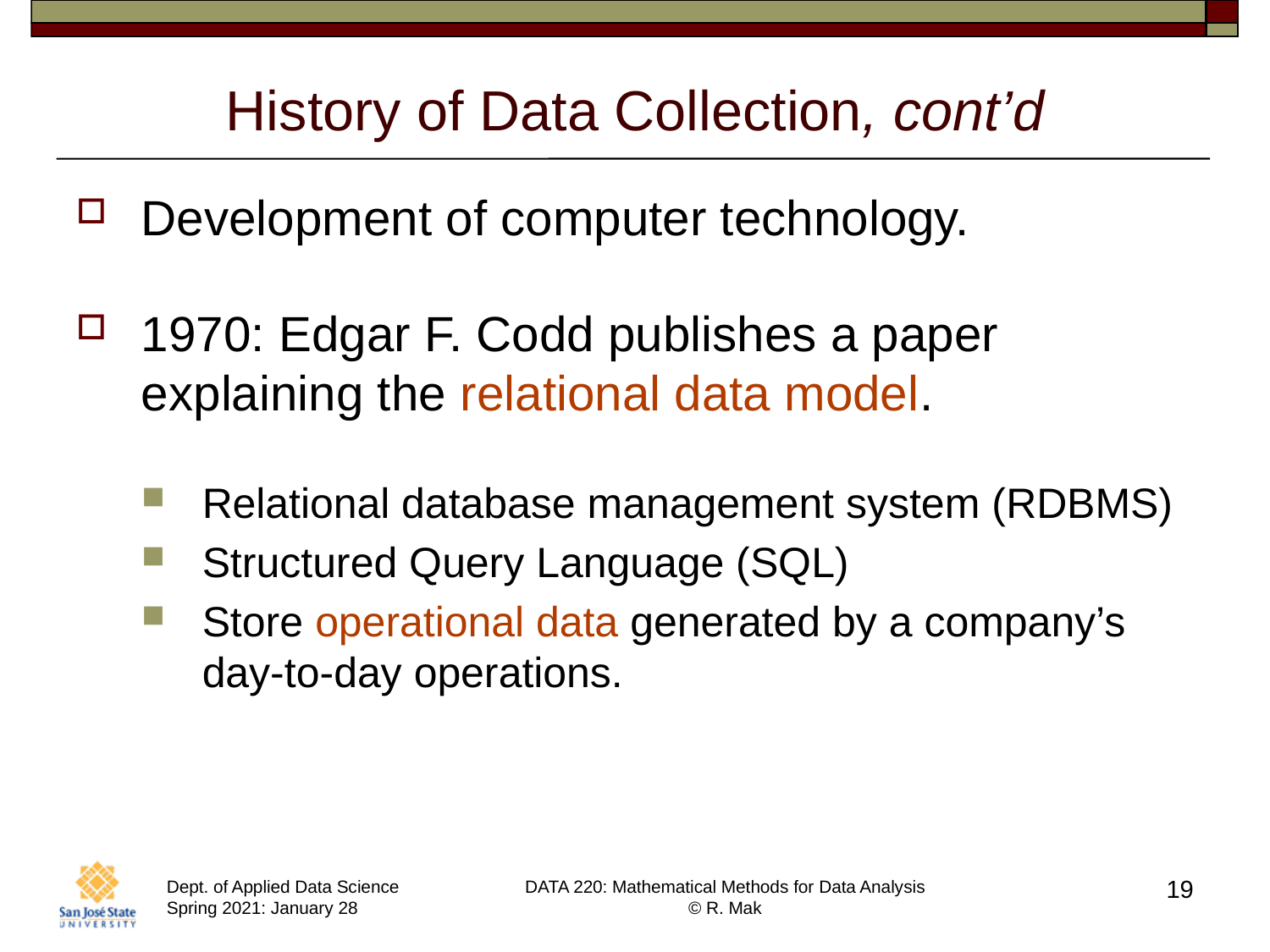

# History of Data Collection, cont’d
Development of computer technology.

1970: Edgar F. Codd publishes a paper explaining the relational data model.

Relational database management system (RDBMS)
Structured Query Language (SQL)
Store operational data generated by a company’s day-to-day operations.
19